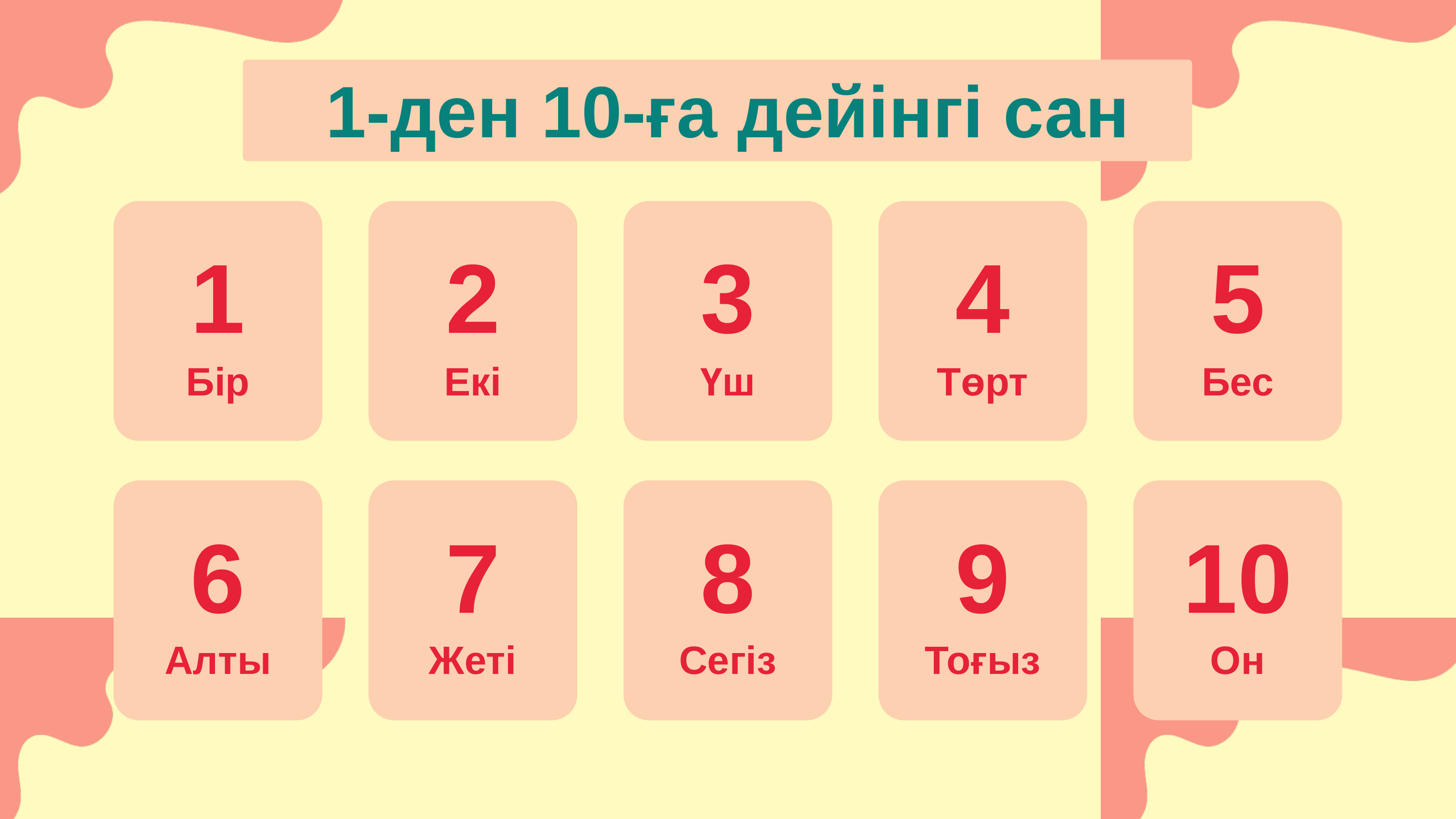

1-ден 10-ға дейінгі сан

1
2
3
4
5
Бір
Екі
Үш
Төрт
Бес

6
7
8
9
10

Алты
Жеті
Сегіз
Тоғыз
Он